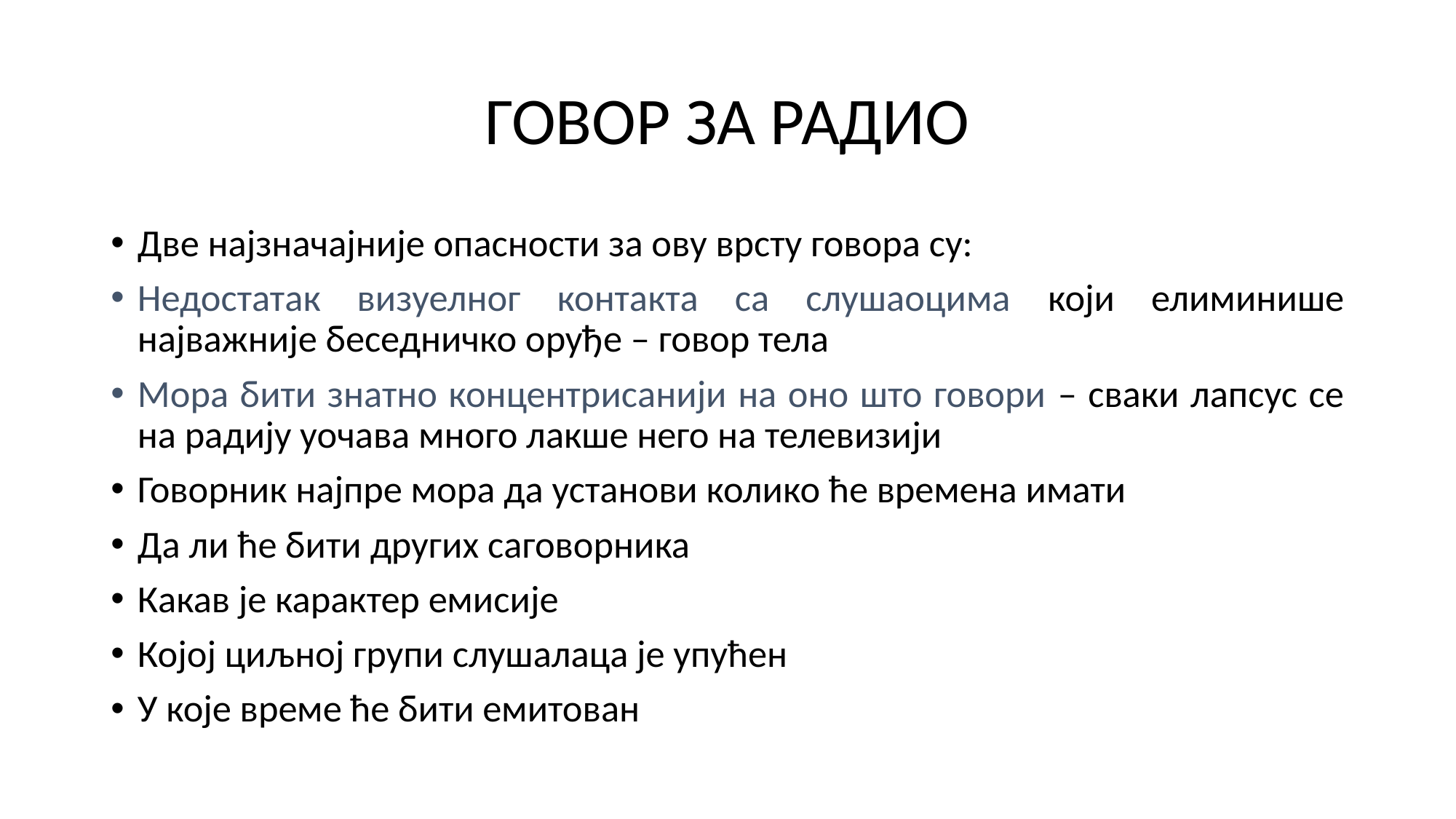

# ГОВОР ЗА РАДИО
Две најзначајније опасности за ову врсту говора су:
Недостатак визуелног контакта са слушаоцима који елиминише најважније беседничко оруђе – говор тела
Мора бити знатно концентрисанији на оно што говори – сваки лапсус се на радију уочава много лакше него на телевизији
Говорник најпре мора да установи колико ће времена имати
Да ли ће бити других саговорника
Какав је карактер емисије
Којој циљној групи слушалаца је упућен
У које време ће бити емитован